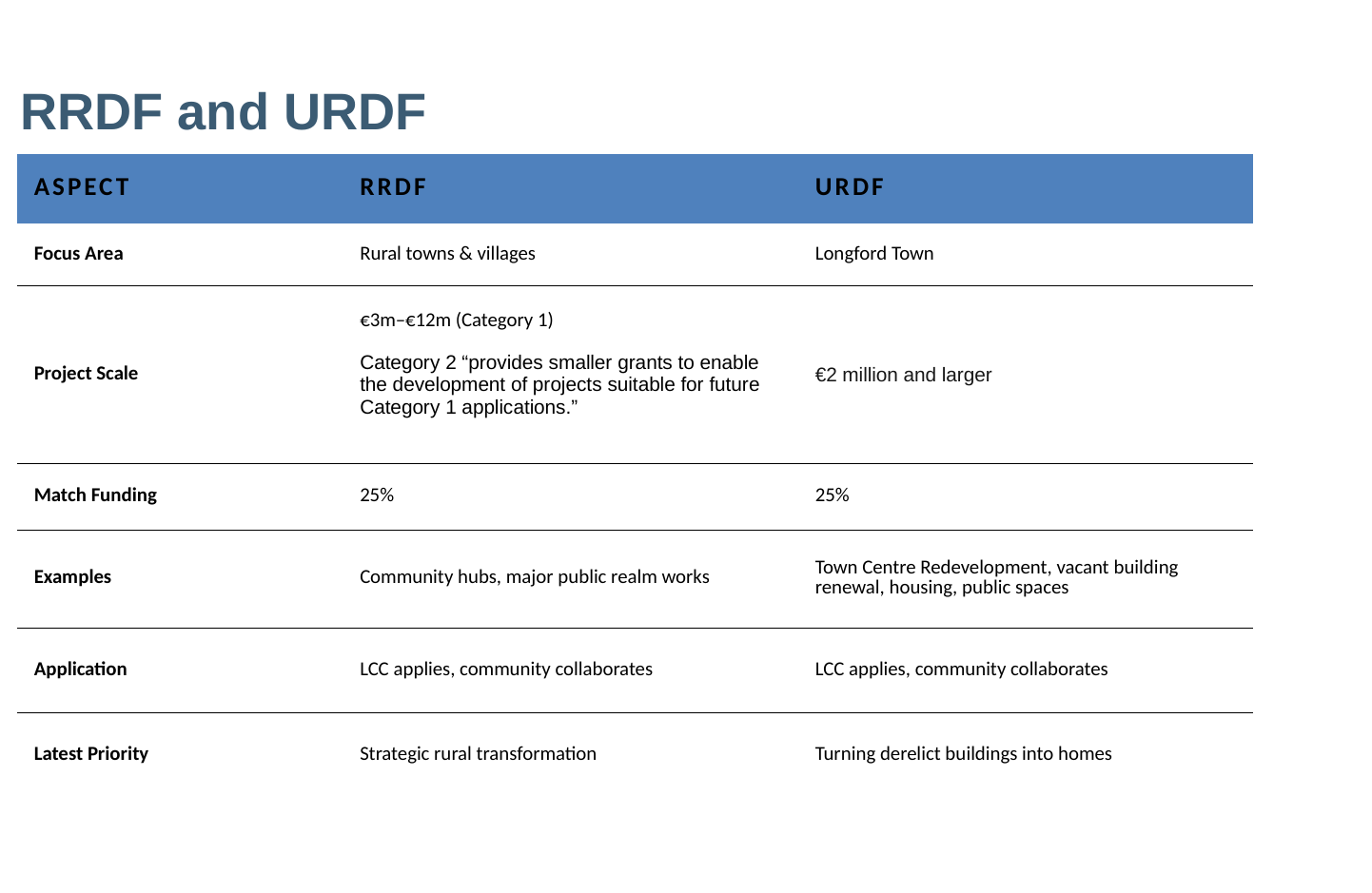

# RRDF and URDF
| Aspect | RRDF | URDF |
| --- | --- | --- |
| Focus Area | Rural towns & villages | Longford Town |
| Project Scale | €3m–€12m (Category 1) Category 2 “provides smaller grants to enable the development of projects suitable for future Category 1 applications.” | €2 million and larger |
| Match Funding | 25% | 25% |
| Examples | Community hubs, major public realm works | Town Centre Redevelopment, vacant building renewal, housing, public spaces |
| Application | LCC applies, community collaborates | LCC applies, community collaborates |
| Latest Priority | Strategic rural transformation | Turning derelict buildings into homes |
1/26/2026
18